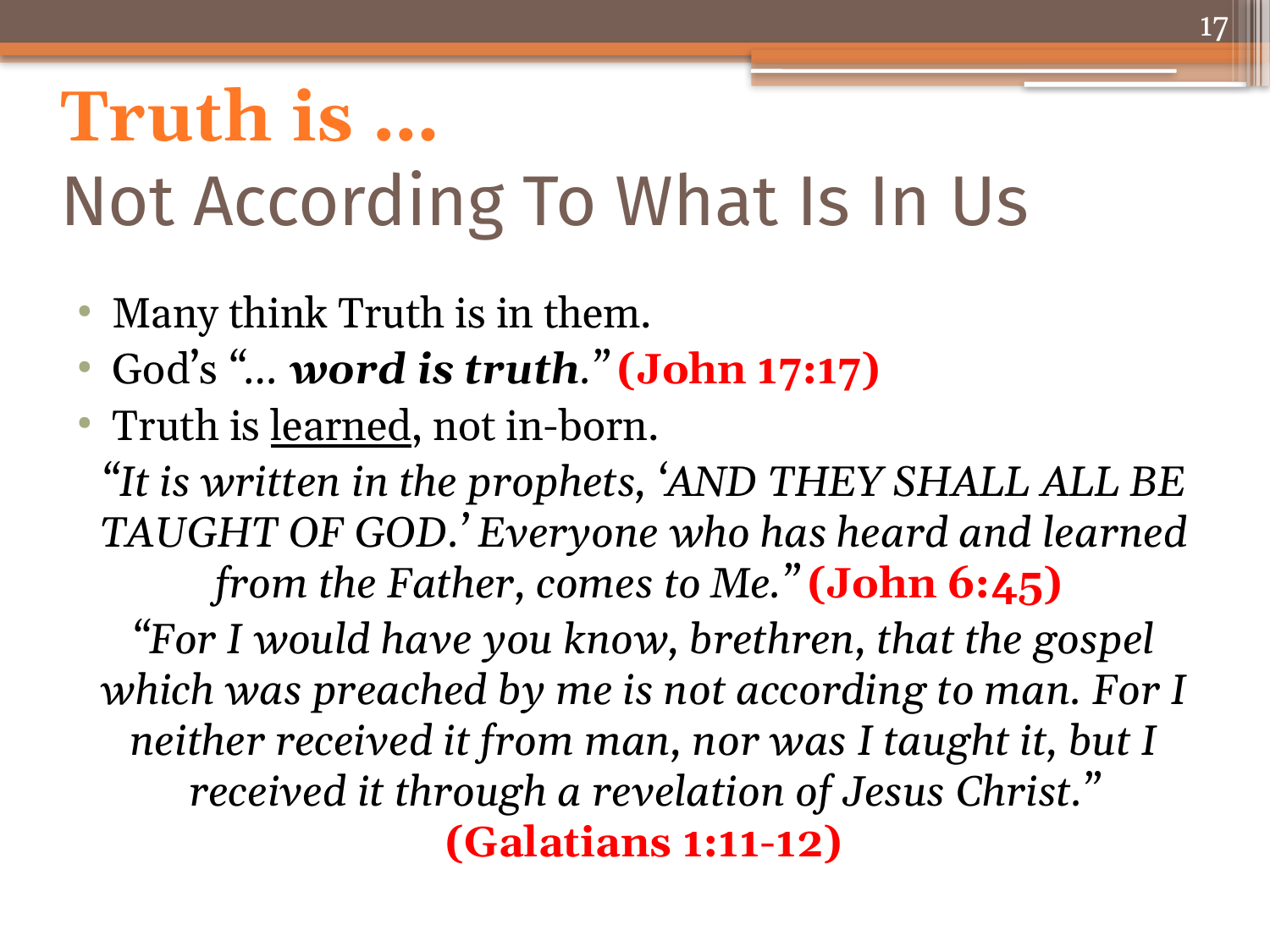

17
# Truth is … Not According To What Is In Us
Many think Truth is in them.
God’s “… word is truth.” (John 17:17)
Truth is learned, not in-born.
“It is written in the prophets, ‘And they shall all be taught of God.’ Everyone who has heard and learned from the Father, comes to Me.” (John 6:45)
“For I would have you know, brethren, that the gospel which was preached by me is not according to man. For I neither received it from man, nor was I taught it, but I received it through a revelation of Jesus Christ.”
(Galatians 1:11-12)